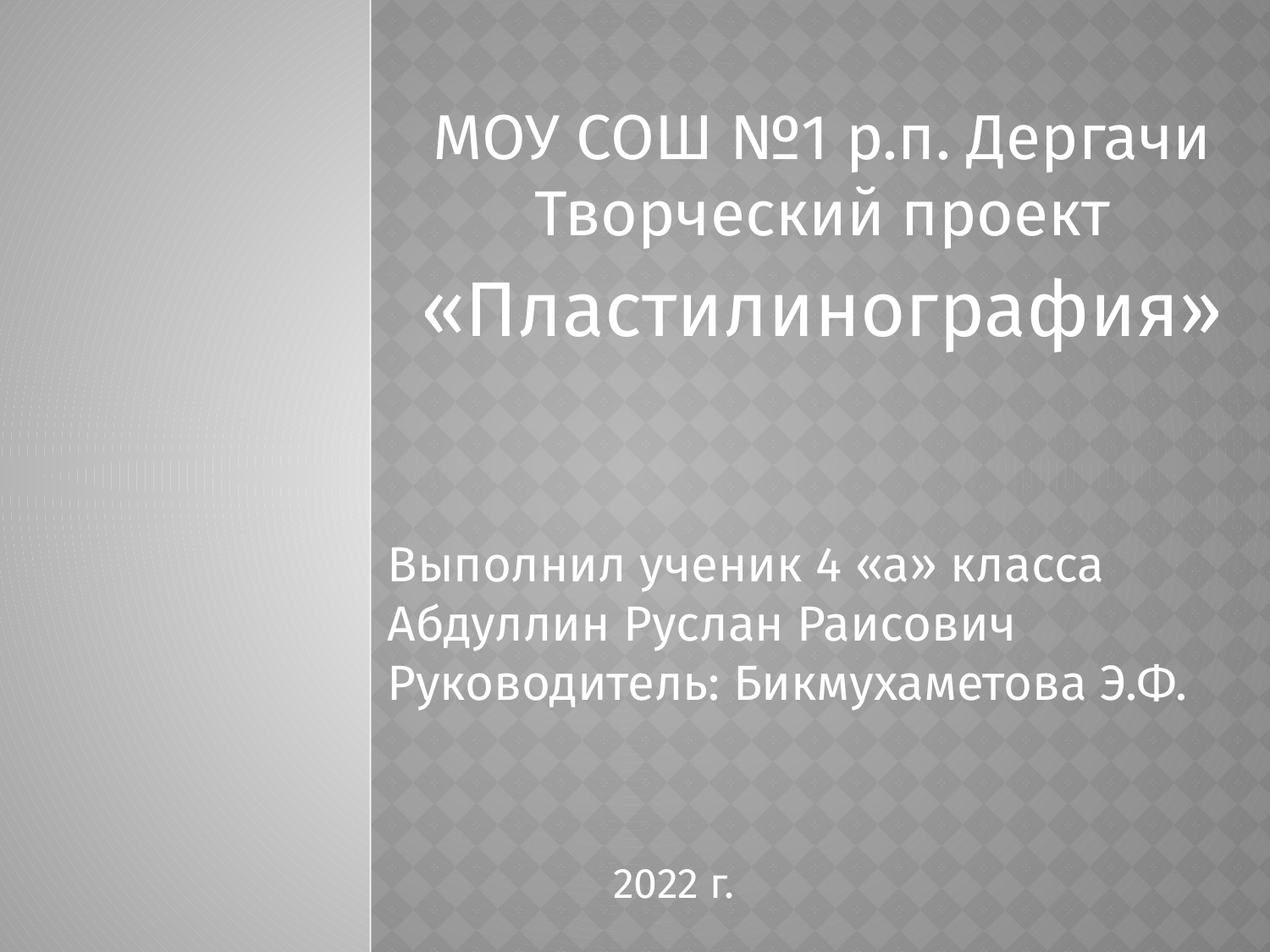

#
МОУ СОШ №1 р.п. Дергачи
Творческий проект
«Пластилинография»

Выполнил ученик 4 «а» класса
Абдуллин Руслан Раисович
Руководитель: Бикмухаметова Э.Ф.
2022 г.